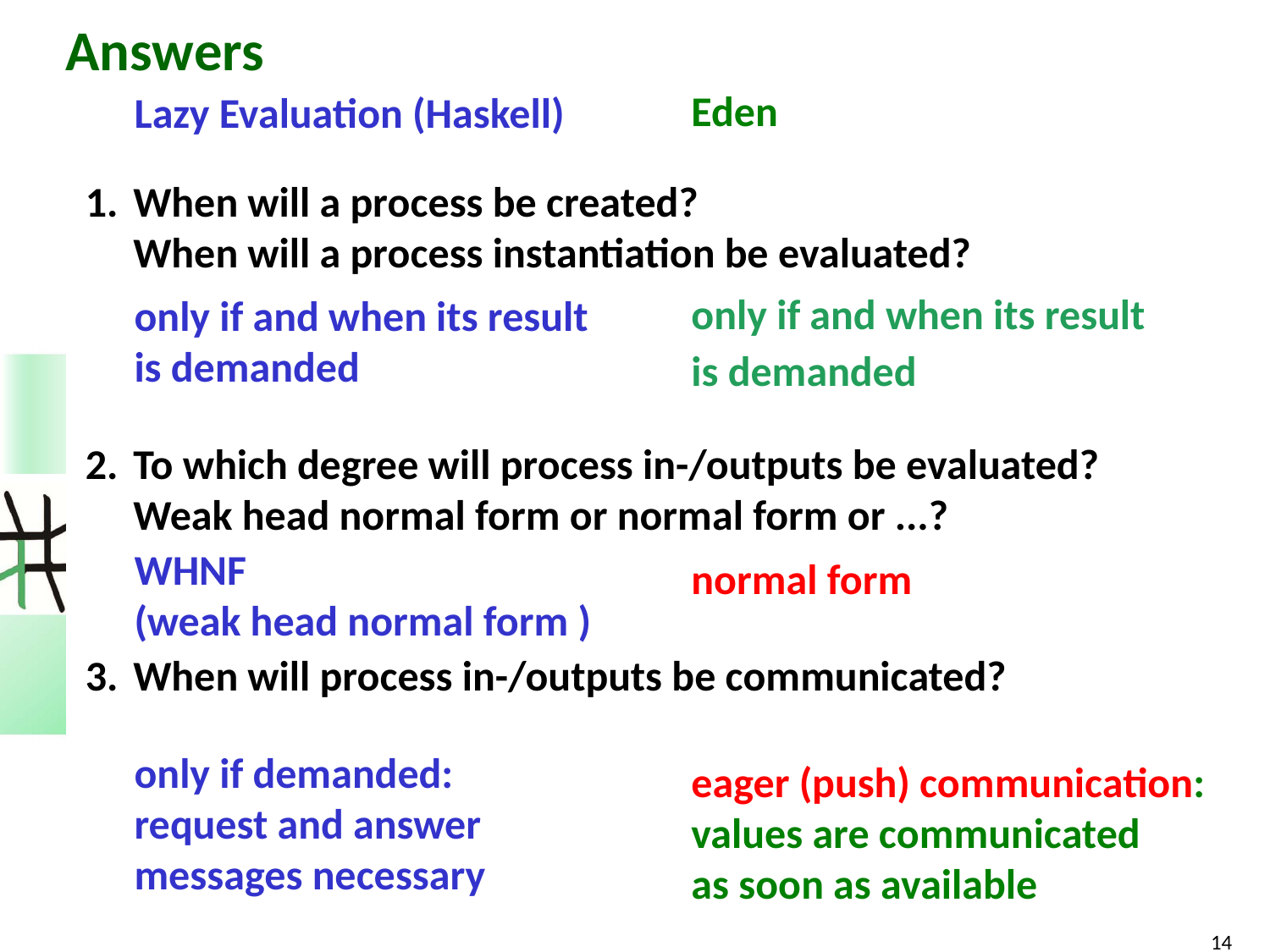

# Answers
Eden

only if and when its result
is demanded

normal form

eager (push) communication:
values are communicated
as soon as available
Lazy Evaluation (Haskell)

only if and when its result
is demanded

WHNF
(weak head normal form )

only if demanded:
request and answer
messages necessary
When will a process be created?
When will a process instantiation be evaluated?
To which degree will process in-/outputs be evaluated?
Weak head normal form or normal form or ...?
When will process in-/outputs be communicated?

14